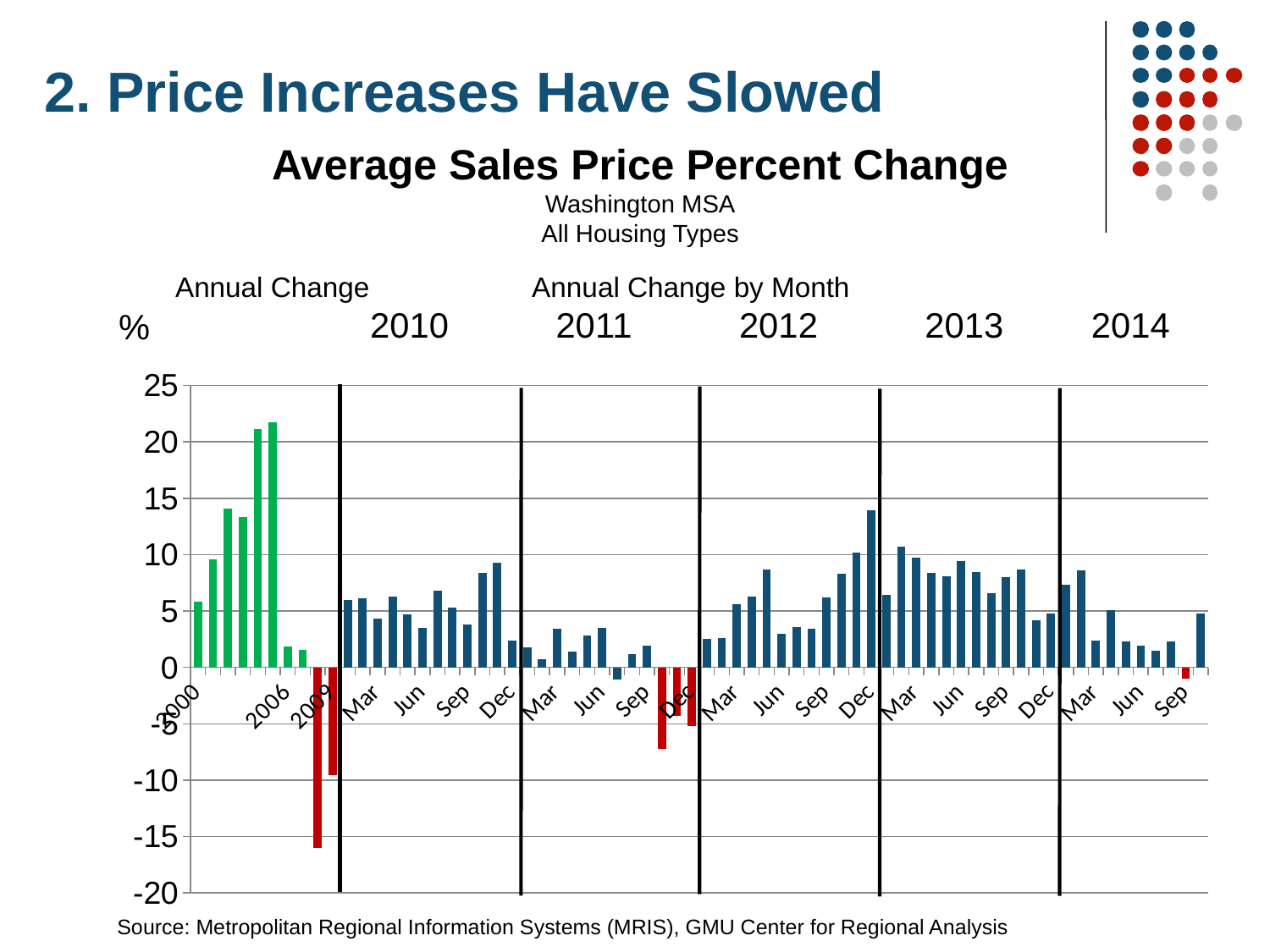

2. Price Increases Have Slowed
Average Sales Price Percent Change
Washington MSA
All Housing Types
Annual Change                     Annual Change by Month
                    2010           2011           2012           2013         2014
%

### Chart

| Category | Series 1 |
|---|---|
| 2000 | 5.802155661206814 |
|  | 9.554387075969515 |
| 2002 | 14.102490864052882 |
|  | 13.333708259792544 |
| 2004 | 21.147048741590154 |
|  | 21.75406793251852 |
| 2006 | 1.848120891538535 |
|  | 1.5294890805741723 |
| 2008 | -15.994008069118172 |
| 2009 | -9.534596777444442 |
| Jan | 6.0 |
| Feb | 6.1 |
| Mar | 4.3 |
| Apr | 6.3 |
| May | 4.7 |
| Jun | 3.5 |
| Jul | 6.8 |
| Aug | 5.3 |
| Sep | 3.8 |
| Oct | 8.4 |
| Nov | 9.3 |
| Dec | 2.4 |
| Jan | 1.8 |
| Feb | 0.7 |
| Mar | 3.4 |
| Apr | 1.4 |
| May | 2.8 |
| Jun | 3.5 |
| Jul | -1.1 |
| Aug | 1.2 |
| Sep | 1.9 |
| Oct | -7.2 |
| Nov | -4.3 |
| Dec | -5.2 |
| Jan | 2.5 |
| Feb | 2.6 |
| Mar | 5.6 |
| Apr | 6.3 |
| May | 8.7 |
| Jun | 3.0 |
| Jul | 3.6 |
| Aug | 3.4 |
| Sep | 6.2 |
| Oct | 8.3 |
| Nov | 10.2 |
| Dec | 13.9 |
| Jan | 6.4 |
| Feb | 10.7 |
| Mar | 9.7 |
| Apr | 8.4 |
| May | 8.1 |
| Jun | 9.42910416760671 |
| Jul | 8.43878846674889 |
| Aug | 6.58744269678953 |
| Sep | 7.98554728141914 |
| Oct | 8.71714304370224 |
| Nov | 4.15977627220007 |
| Dec | 4.8004087569874825 |
| Jan | 7.355103844558809 |
| Feb | 8.60188904713917 |
| Mar | 2.4 |
| Apr | 5.070280052863856 |
| May | 2.3335505193232 |
| Jun | 1.9481919277851574 |
| Jul | 1.4383080295591155 |
| Aug | 2.3077337712410486 |
| Sep | -1.0197656021933688 |
| Oct | 4.7917204954745625 |
Source: Metropolitan Regional Information Systems (MRIS), GMU Center for Regional Analysis